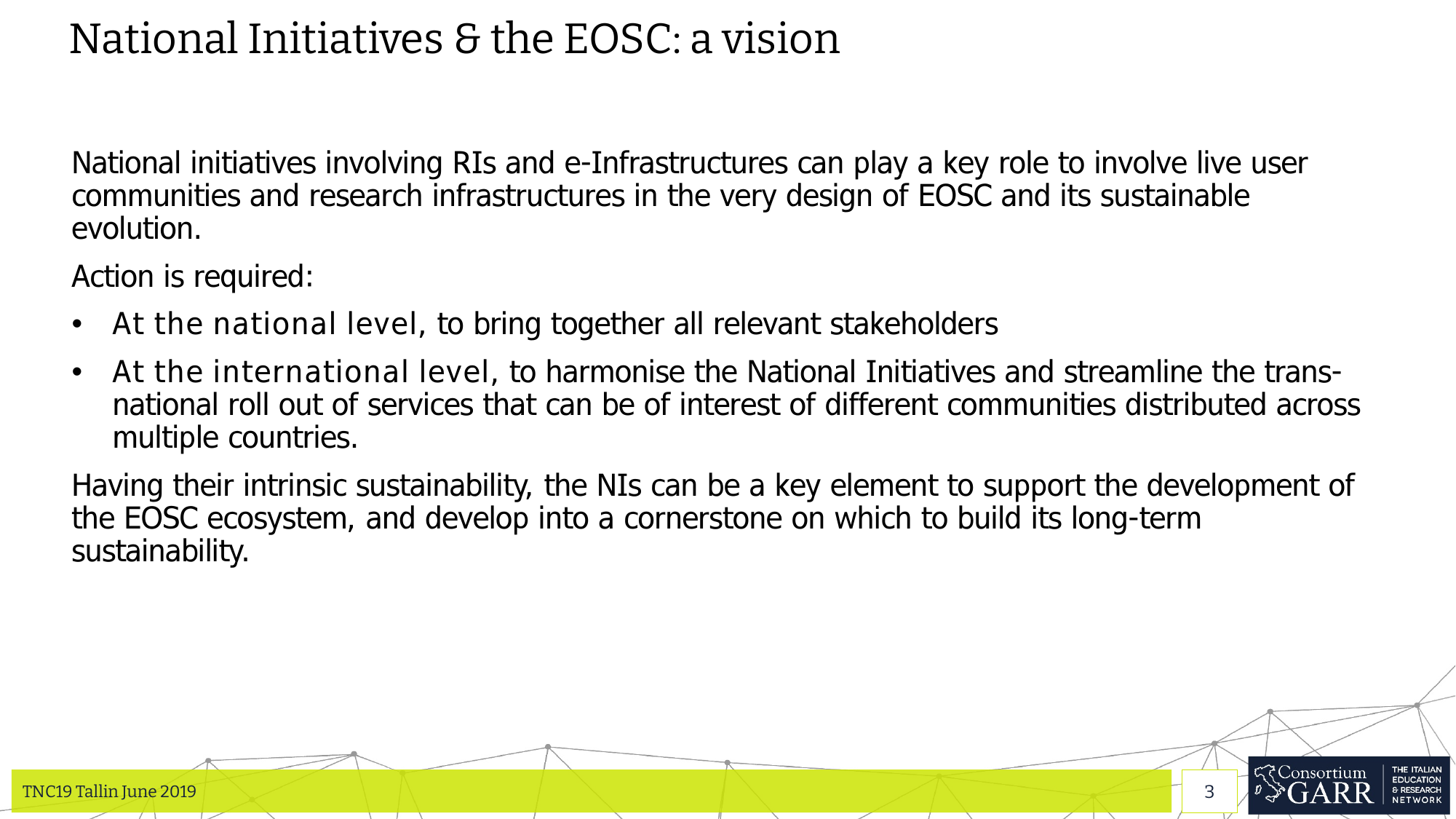

# National Initiatives & the EOSC: a vision
National initiatives involving RIs and e-Infrastructures can play a key role to involve live user communities and research infrastructures in the very design of EOSC and its sustainable evolution.
Action is required:
At the national level, to bring together all relevant stakeholders
At the international level, to harmonise the National Initiatives and streamline the trans-national roll out of services that can be of interest of different communities distributed across multiple countries.
Having their intrinsic sustainability, the NIs can be a key element to support the development of the EOSC ecosystem, and develop into a cornerstone on which to build its long-term sustainability.

TNC19 Tallin June 2019
3